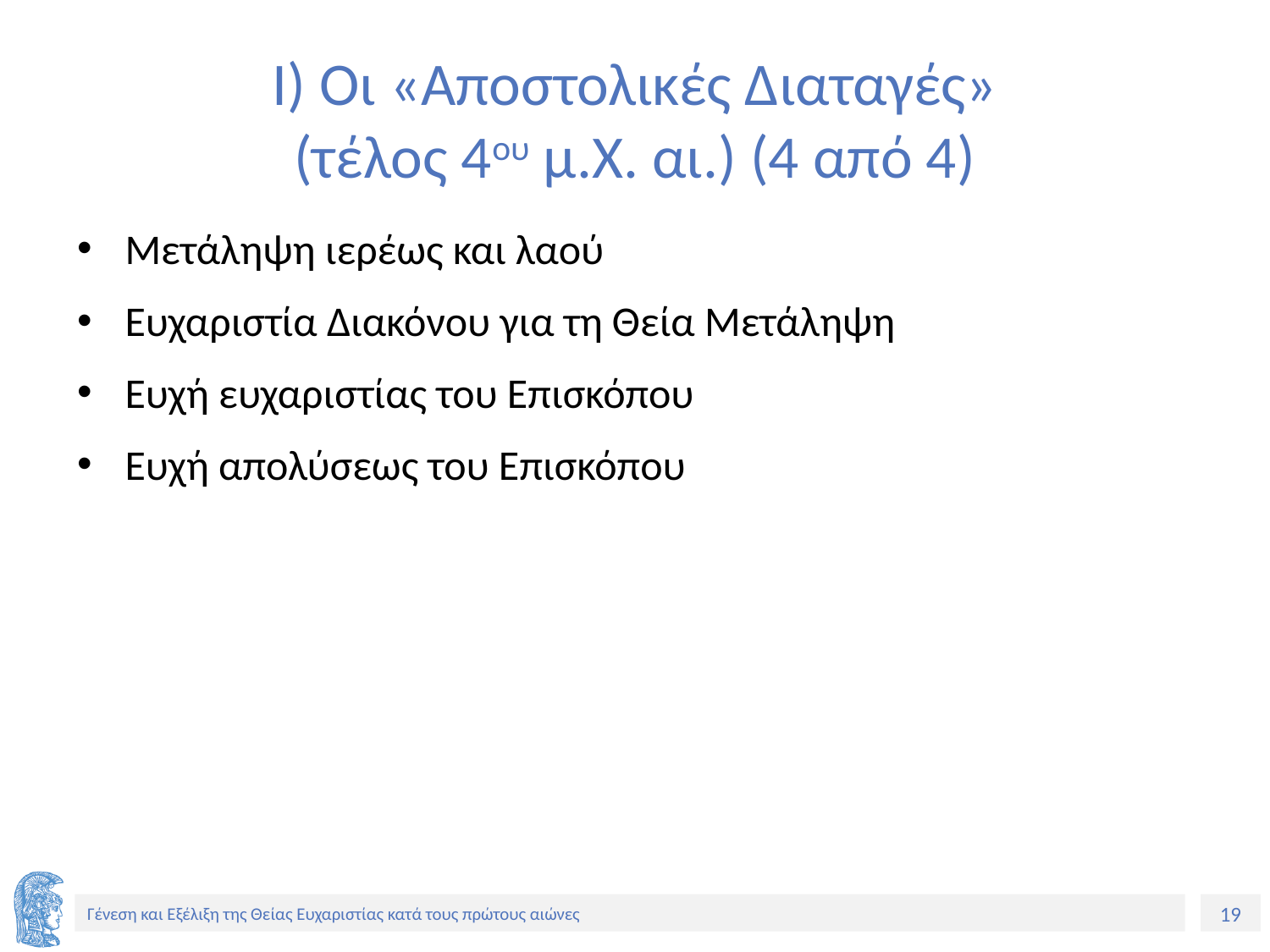

# Ι) Οι «Αποστολικές Διαταγές» (τέλος 4ου μ.Χ. αι.) (4 από 4)
Μετάληψη ιερέως και λαού
Ευχαριστία Διακόνου για τη Θεία Μετάληψη
Ευχή ευχαριστίας του Επισκόπου
Ευχή απολύσεως του Επισκόπου